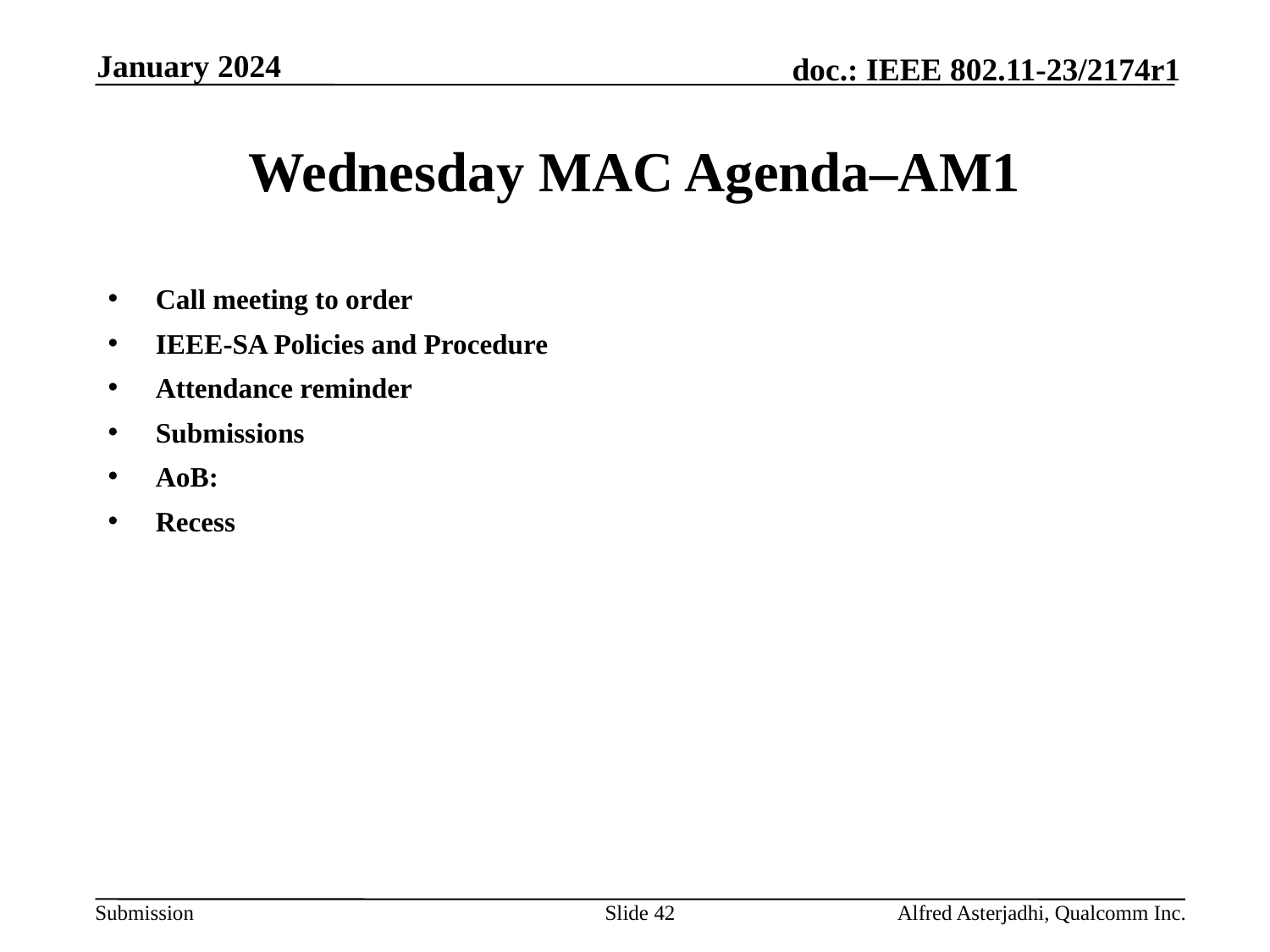

January 2024
# Wednesday MAC Agenda–AM1
Call meeting to order
IEEE-SA Policies and Procedure
Attendance reminder
Submissions
AoB:
Recess
Slide 42
Alfred Asterjadhi, Qualcomm Inc.